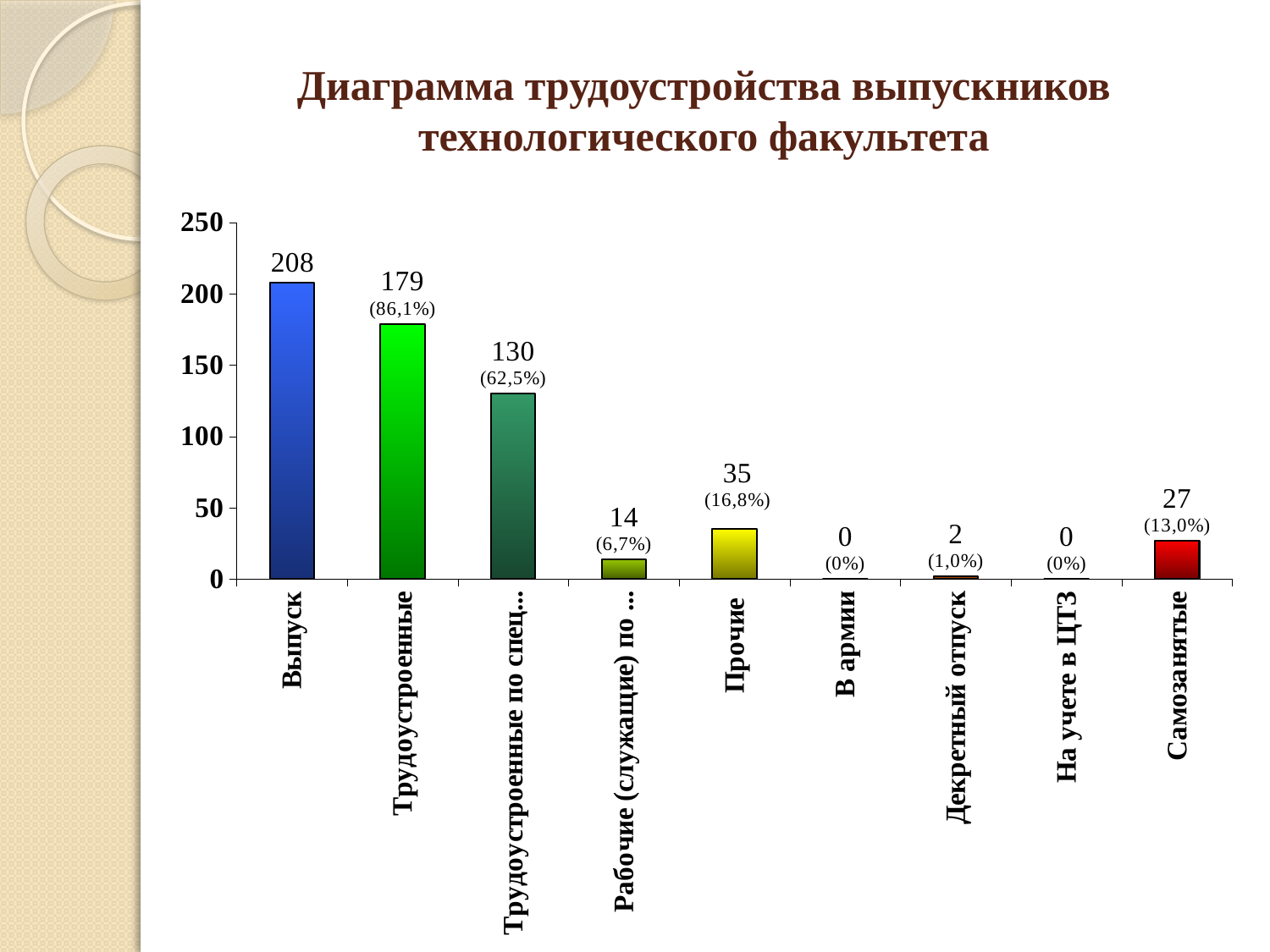

# Диаграмма трудоустройства выпускников технологического факультета

### Chart

| Category |  |
|---|---|
| Выпуск | 208.0 |
| Трудоустроенные | 179.0 |
| Трудоустроенные по специальности | 130.0 |
| Рабочие (служащие) по профилю | 14.0 |
| Прочие  | 35.0 |
| В армии | 0.0 |
| Декретный отпуск | 2.0 |
| На учете в ЦТЗ | 0.0 |
| Самозанятые | 27.0 |